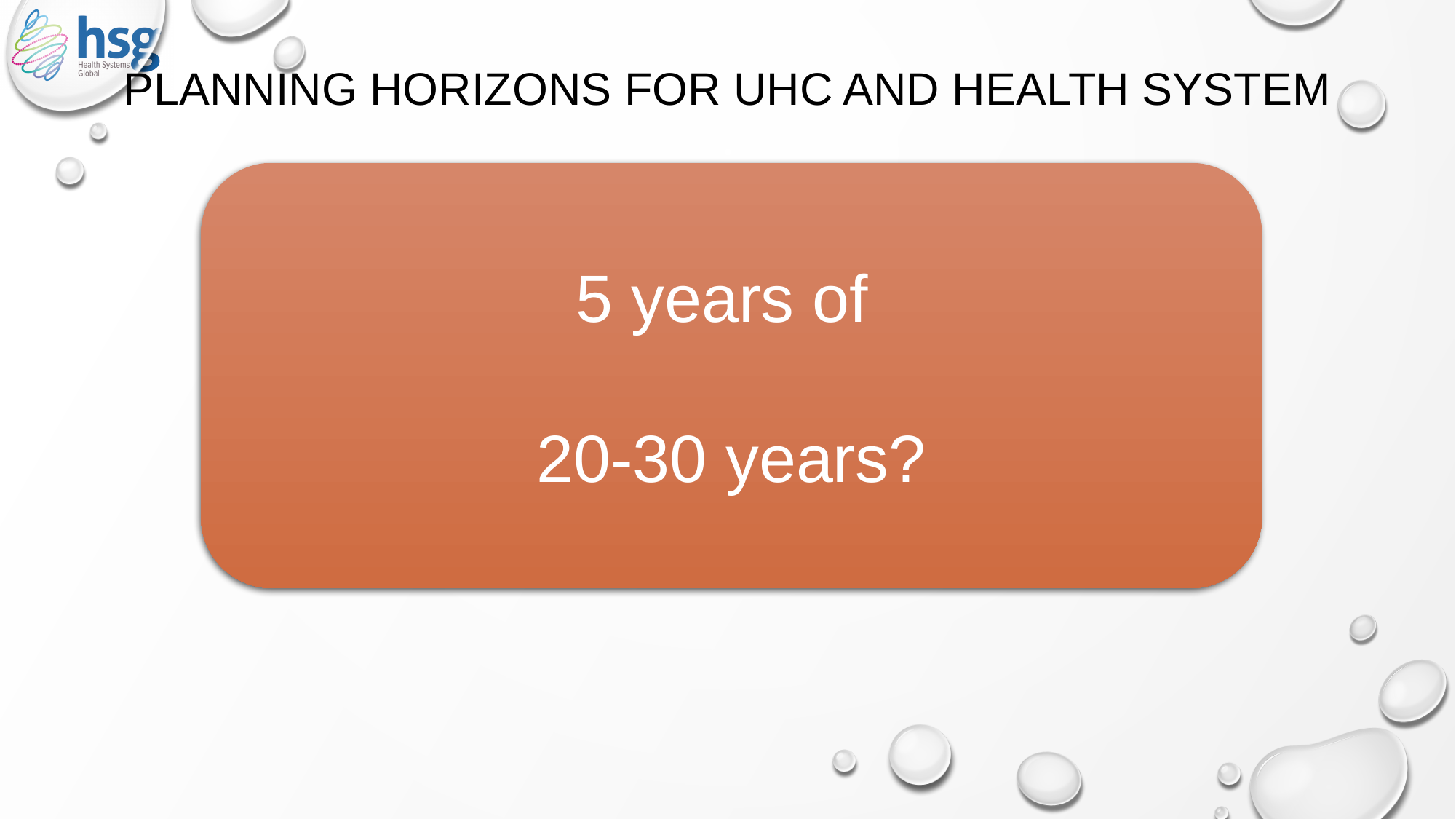

# Planning Horizons for UHC and health system
5 years of

20-30 years?